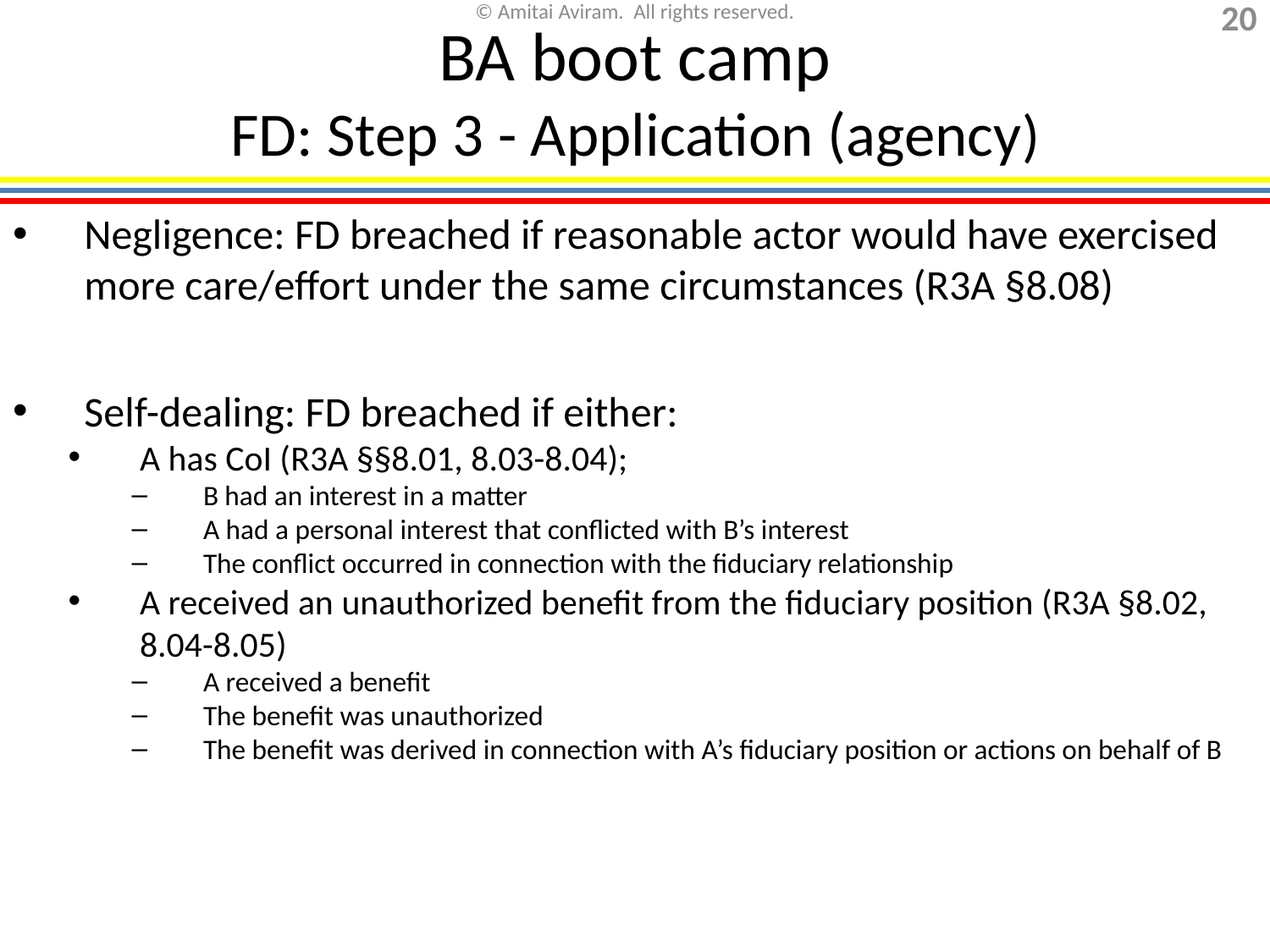

# BA boot camp FD: Step 3 - Application (agency)
Negligence: FD breached if reasonable actor would have exercised more care/effort under the same circumstances (R3A §8.08)

Self-dealing: FD breached if either:
A has CoI (R3A §§8.01, 8.03-8.04);
B had an interest in a matter
A had a personal interest that conflicted with B’s interest
The conflict occurred in connection with the fiduciary relationship
A received an unauthorized benefit from the fiduciary position (R3A §8.02, 8.04-8.05)
A received a benefit
The benefit was unauthorized
The benefit was derived in connection with A’s fiduciary position or actions on behalf of B